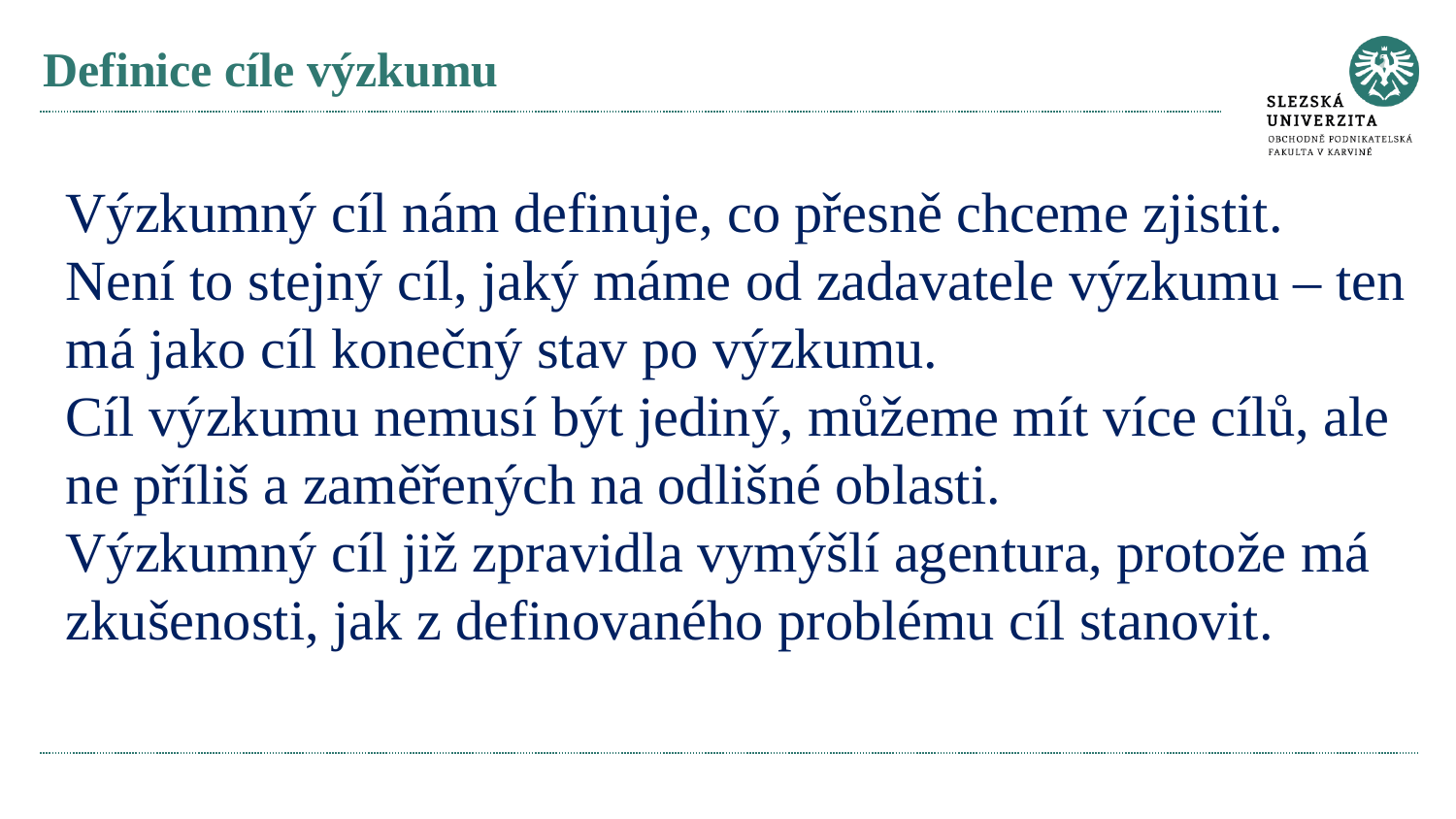

# Definice cíle výzkumu
Výzkumný cíl nám definuje, co přesně chceme zjistit.
Není to stejný cíl, jaký máme od zadavatele výzkumu – ten má jako cíl konečný stav po výzkumu.
Cíl výzkumu nemusí být jediný, můžeme mít více cílů, ale ne příliš a zaměřených na odlišné oblasti.
Výzkumný cíl již zpravidla vymýšlí agentura, protože má zkušenosti, jak z definovaného problému cíl stanovit.